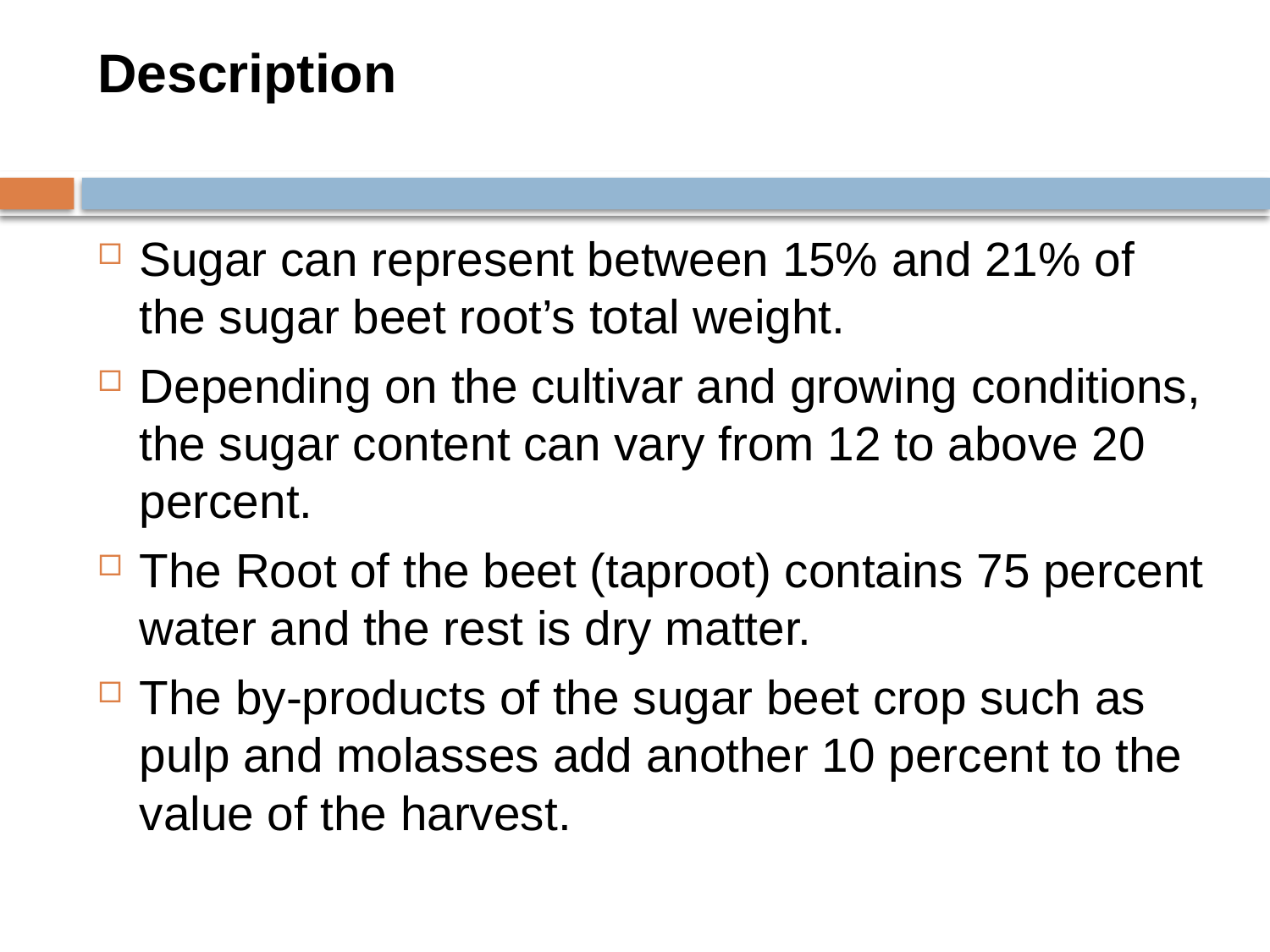

# Description
Sugar can represent between 15% and 21% of the sugar beet root’s total weight.
Depending on the cultivar and growing conditions, the sugar content can vary from 12 to above 20 percent.
The Root of the beet (taproot) contains 75 percent water and the rest is dry matter.
The by-products of the sugar beet crop such as pulp and molasses add another 10 percent to the value of the harvest.